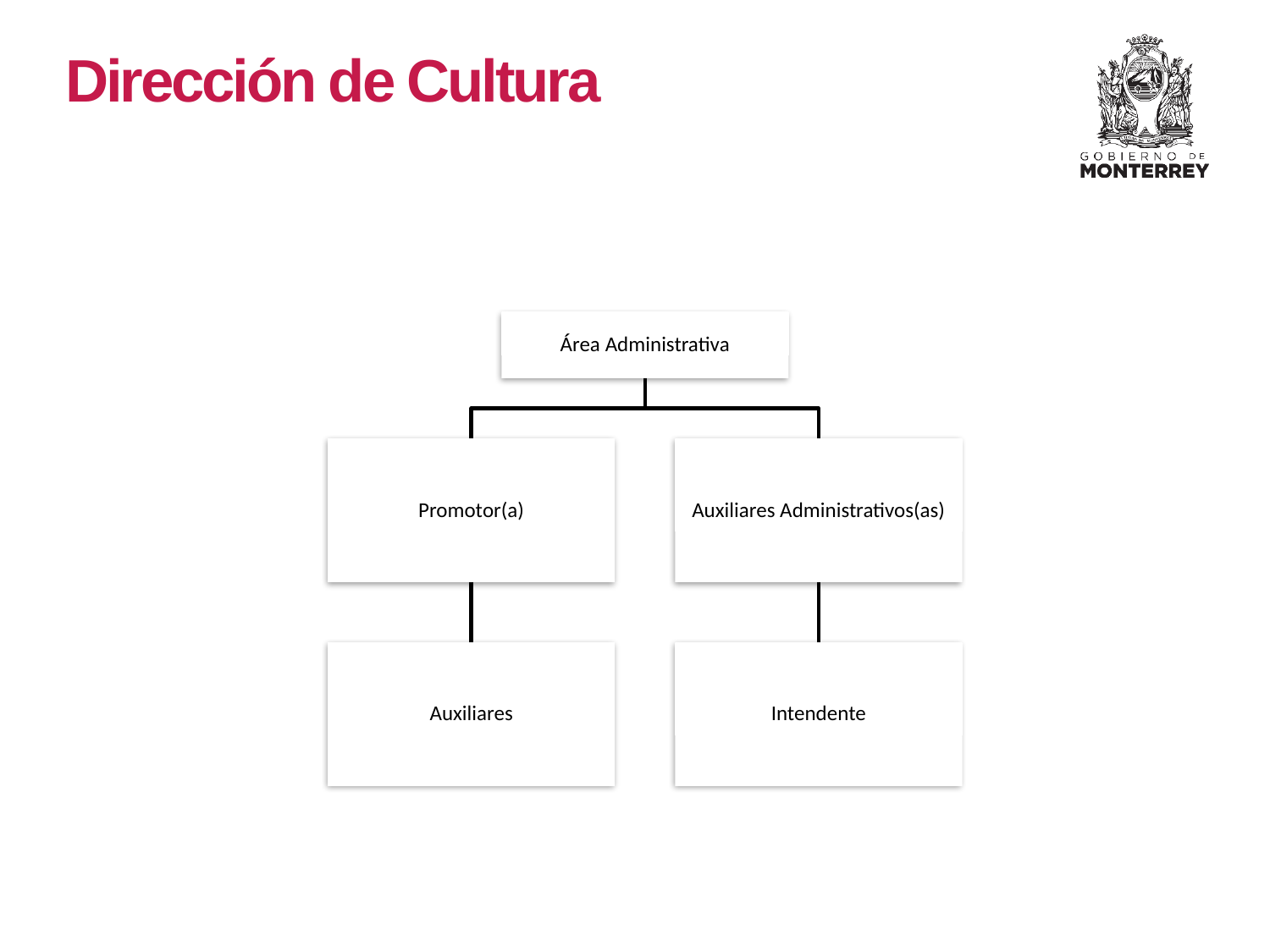

Dirección de Cultura
Área Administrativa
Promotor(a)
Auxiliares
Auxiliares Administrativos(as)
Intendente